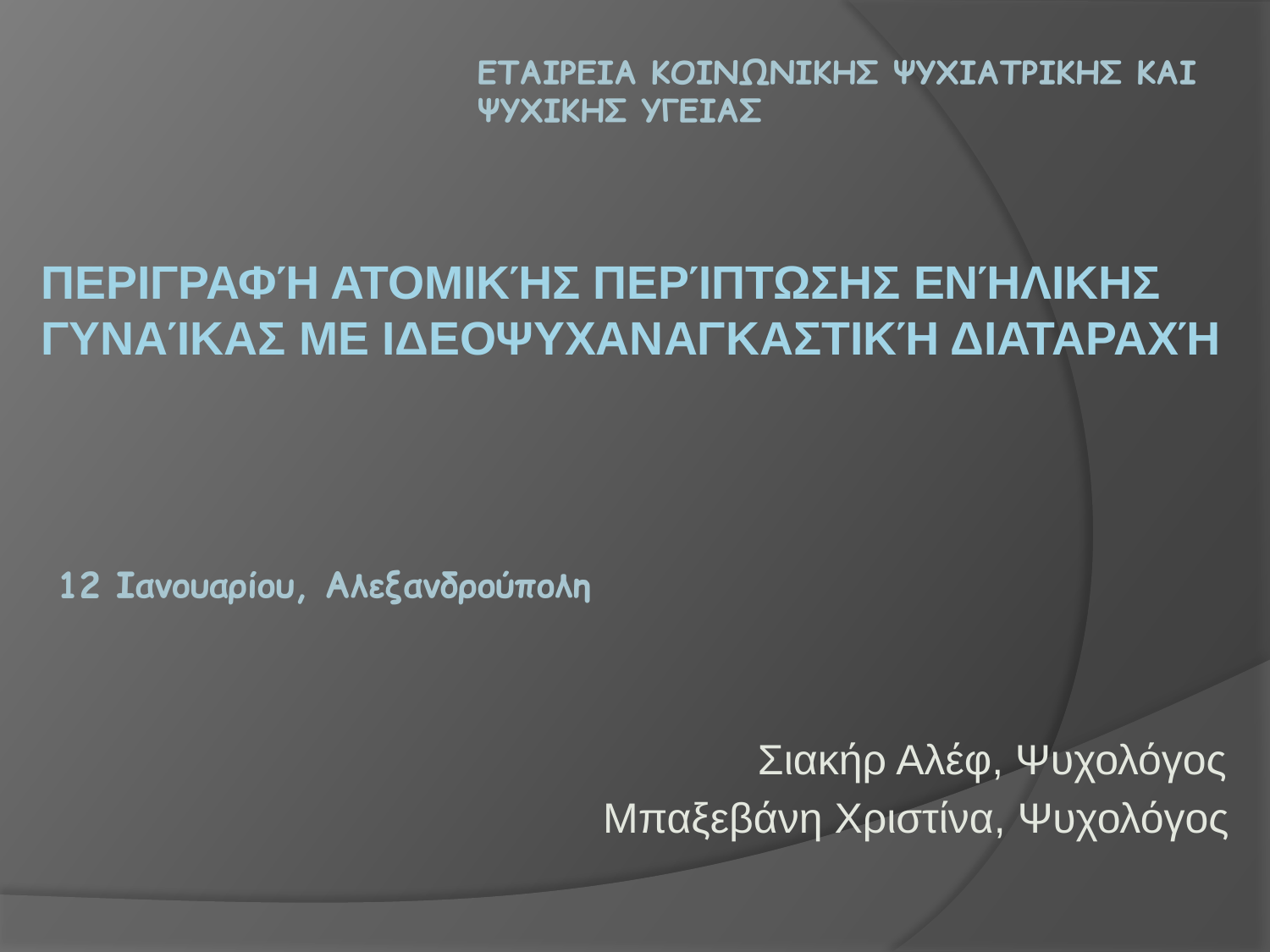

ΕΤΑΙΡΕΙΑ ΚΟΙΝΩΝΙΚΗΣ ΨΥΧΙΑΤΡΙΚΗΣ ΚΑΙ ΨΥΧΙΚΗΣ ΥΓΕΙΑΣ

12 Ιανουαρίου, Αλεξανδρούπολη

Σιακήρ Αλέφ, Ψυχολόγος
Μπαξεβάνη Χριστίνα, Ψυχολόγος
# Περιγραφή ατομικής περίπτωσης ενήλικης γυναίκας με Ιδεοψυχαναγκαστική διαταραχή